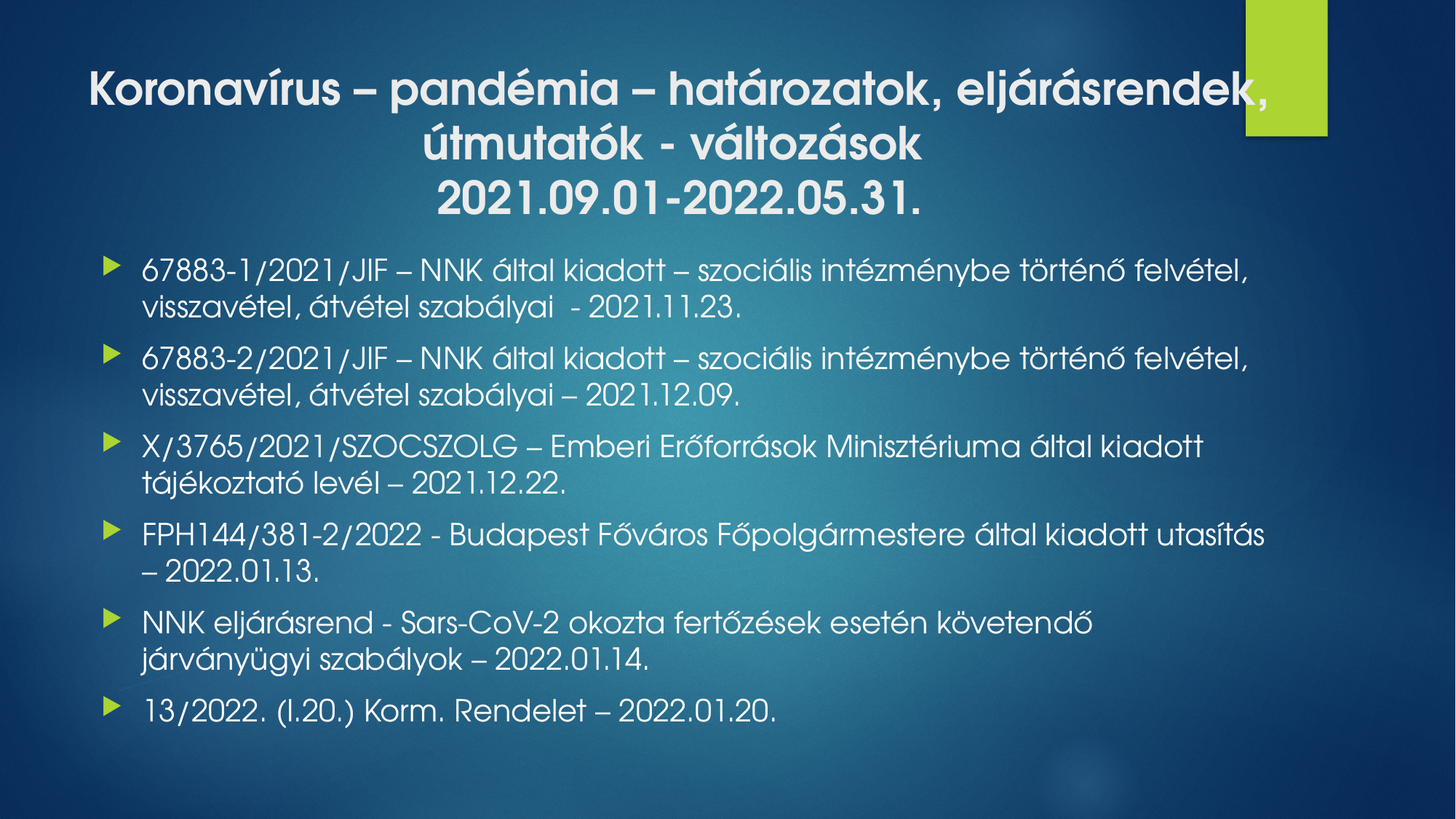

# Koronavírus – pandémia – határozatok, eljárásrendek, útmutatók - változások 2021.09.01-2022.05.31.
67883-1/2021/JIF – NNK által kiadott – szociális intézménybe történő felvétel, visszavétel, átvétel szabályai  - 2021.11.23.
67883-2/2021/JIF – NNK által kiadott – szociális intézménybe történő felvétel, visszavétel, átvétel szabályai – 2021.12.09.
X/3765/2021/SZOCSZOLG – Emberi Erőforrások Minisztériuma által kiadott tájékoztató levél – 2021.12.22.
FPH144/381-2/2022 - Budapest Főváros Főpolgármestere által kiadott utasítás – 2022.01.13.
NNK eljárásrend - Sars-CoV-2 okozta fertőzések esetén követendő járványügyi szabályok – 2022.01.14.
13/2022. (I.20.) Korm. Rendelet – 2022.01.20.